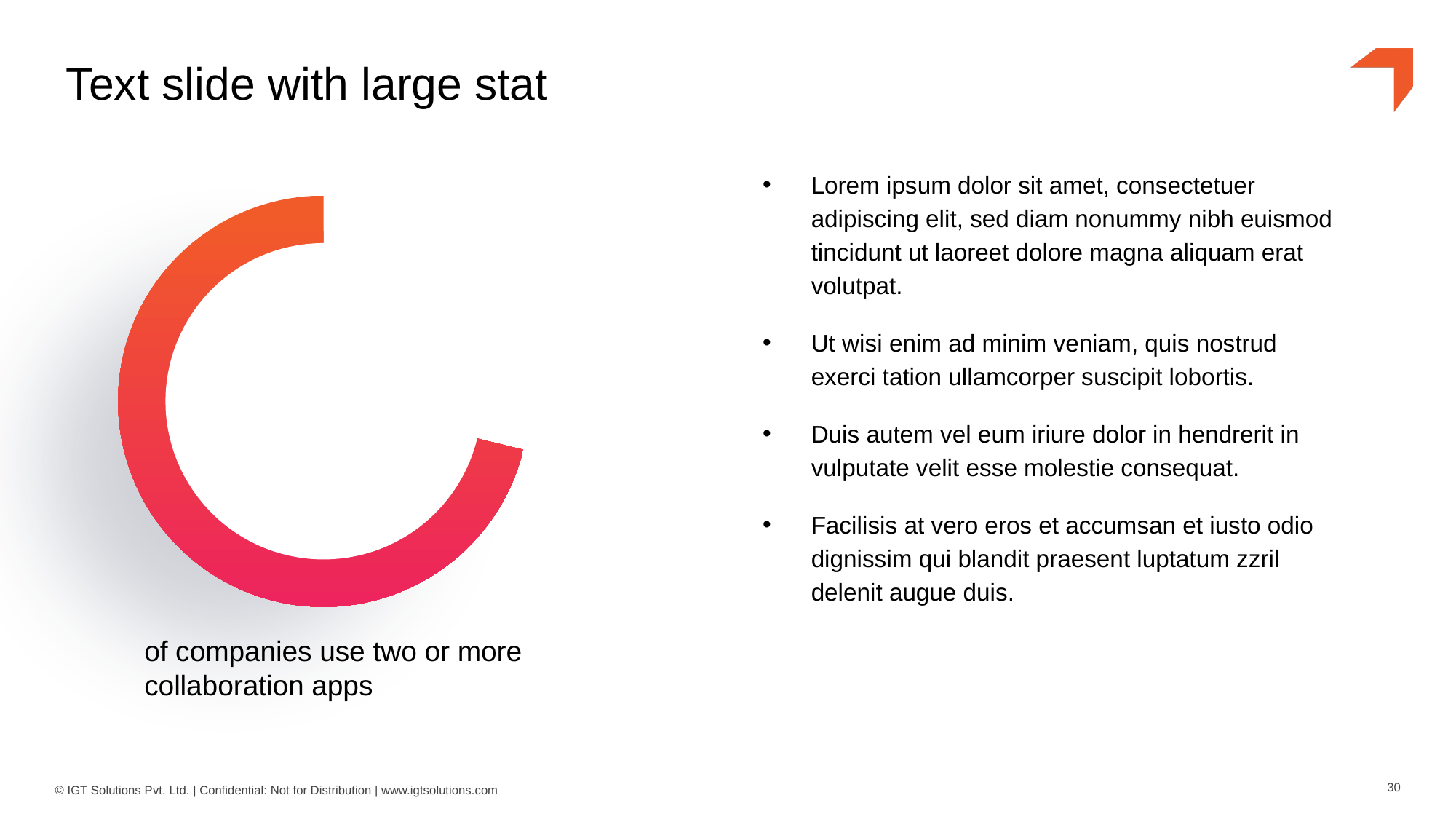

# Text slide with large stat
Lorem ipsum dolor sit amet, consectetuer adipiscing elit, sed diam nonummy nibh euismod tincidunt ut laoreet dolore magna aliquam erat volutpat.
Ut wisi enim ad minim veniam, quis nostrud exerci tation ullamcorper suscipit lobortis.
Duis autem vel eum iriure dolor in hendrerit in vulputate velit esse molestie consequat.
Facilisis at vero eros et accumsan et iusto odio dignissim qui blandit praesent luptatum zzril delenit augue duis.

of companies use two or more collaboration apps